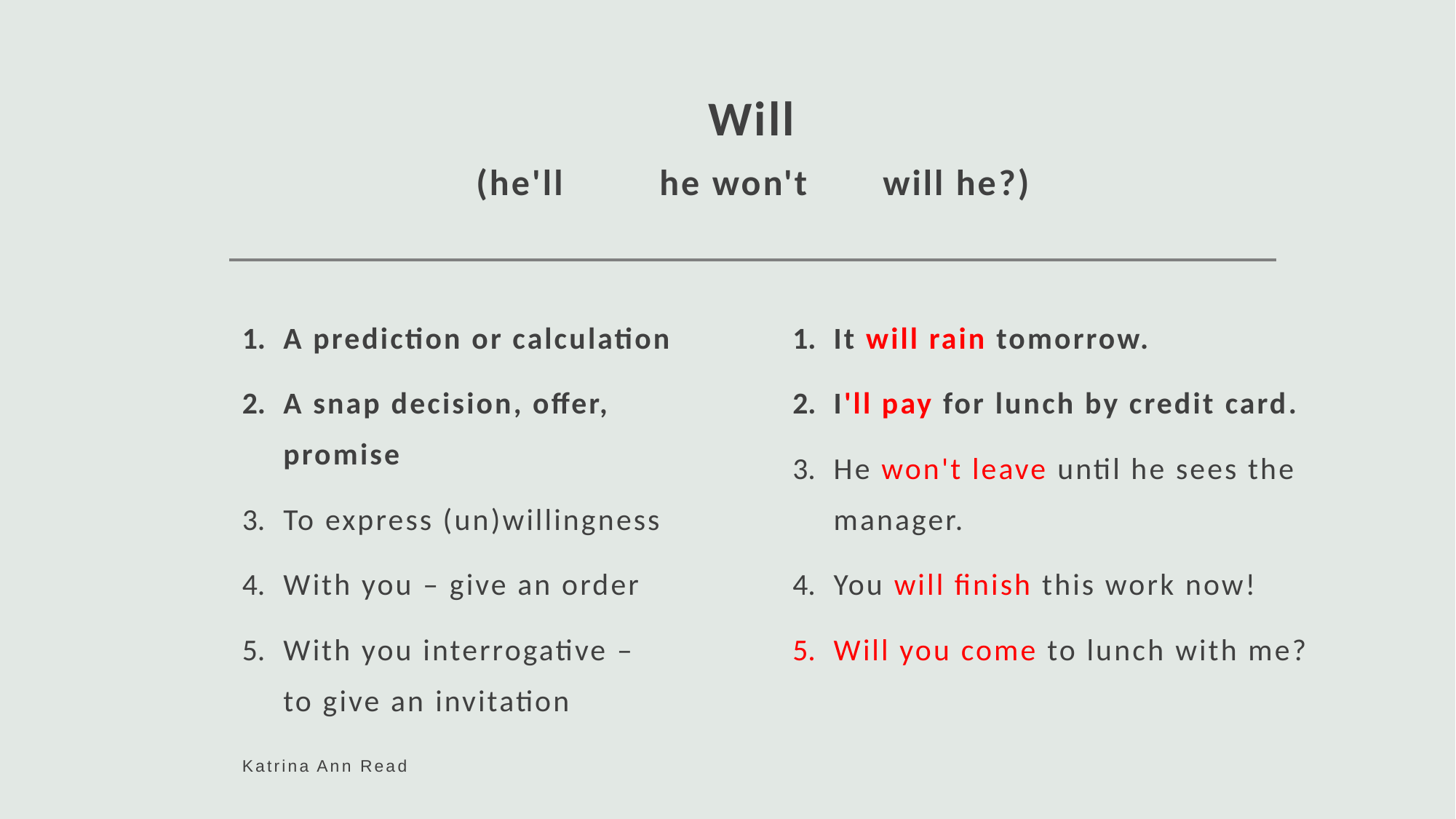

# Will (he'll         he won't       will he?)
A prediction or calculation
A snap decision, offer, promise
To express (un)willingness
With you – give an order
With you interrogative – to give an invitation

It will rain tomorrow.
I'll pay for lunch by credit card.
He won't leave until he sees the manager.
You will finish this work now!
Will you come to lunch with me?

Katrina Ann Read